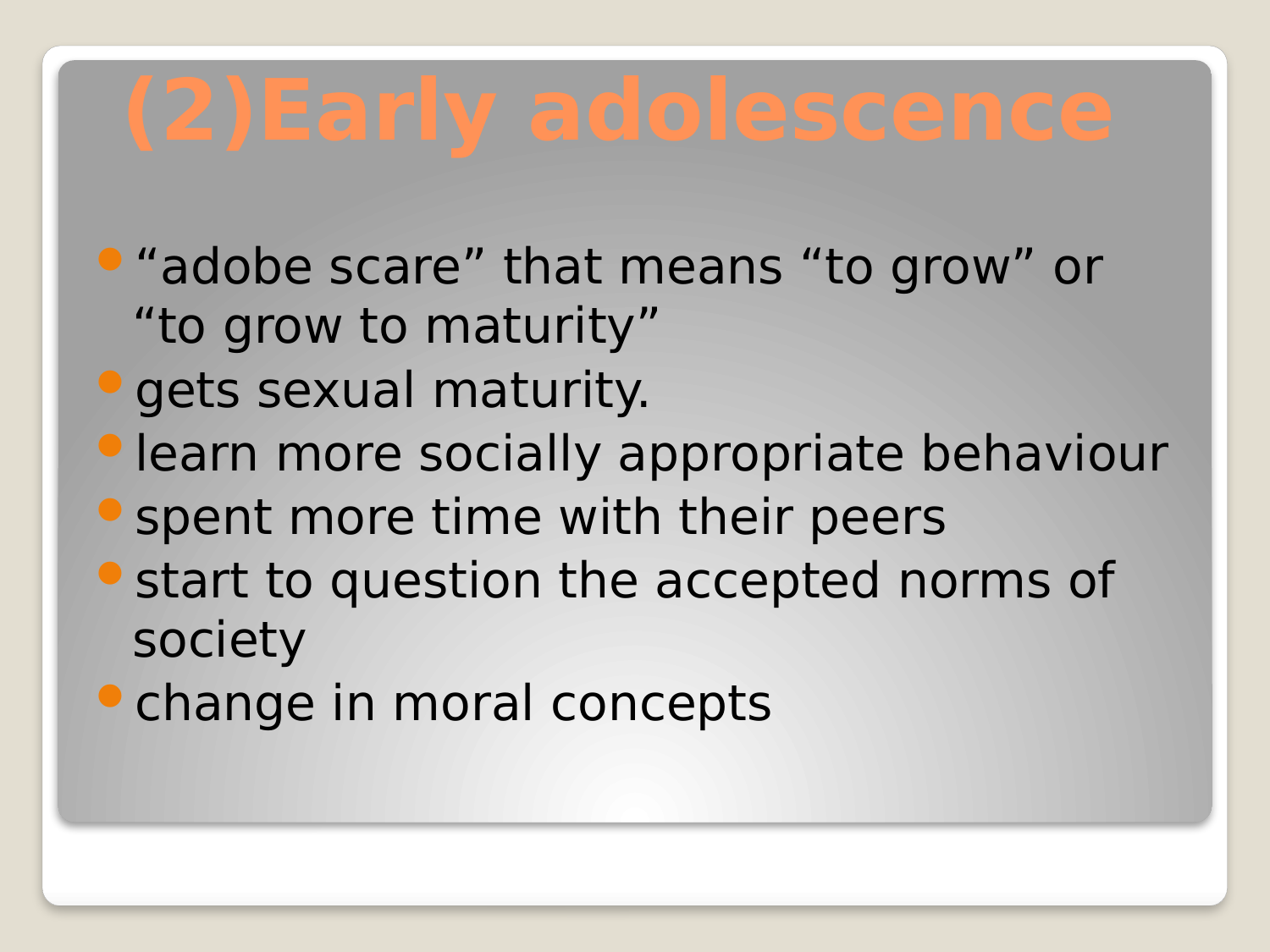

# (2)Early adolescence
“adobe scare” that means “to grow” or “to grow to maturity”
gets sexual maturity.
learn more socially appropriate behaviour
spent more time with their peers
start to question the accepted norms of society
change in moral concepts